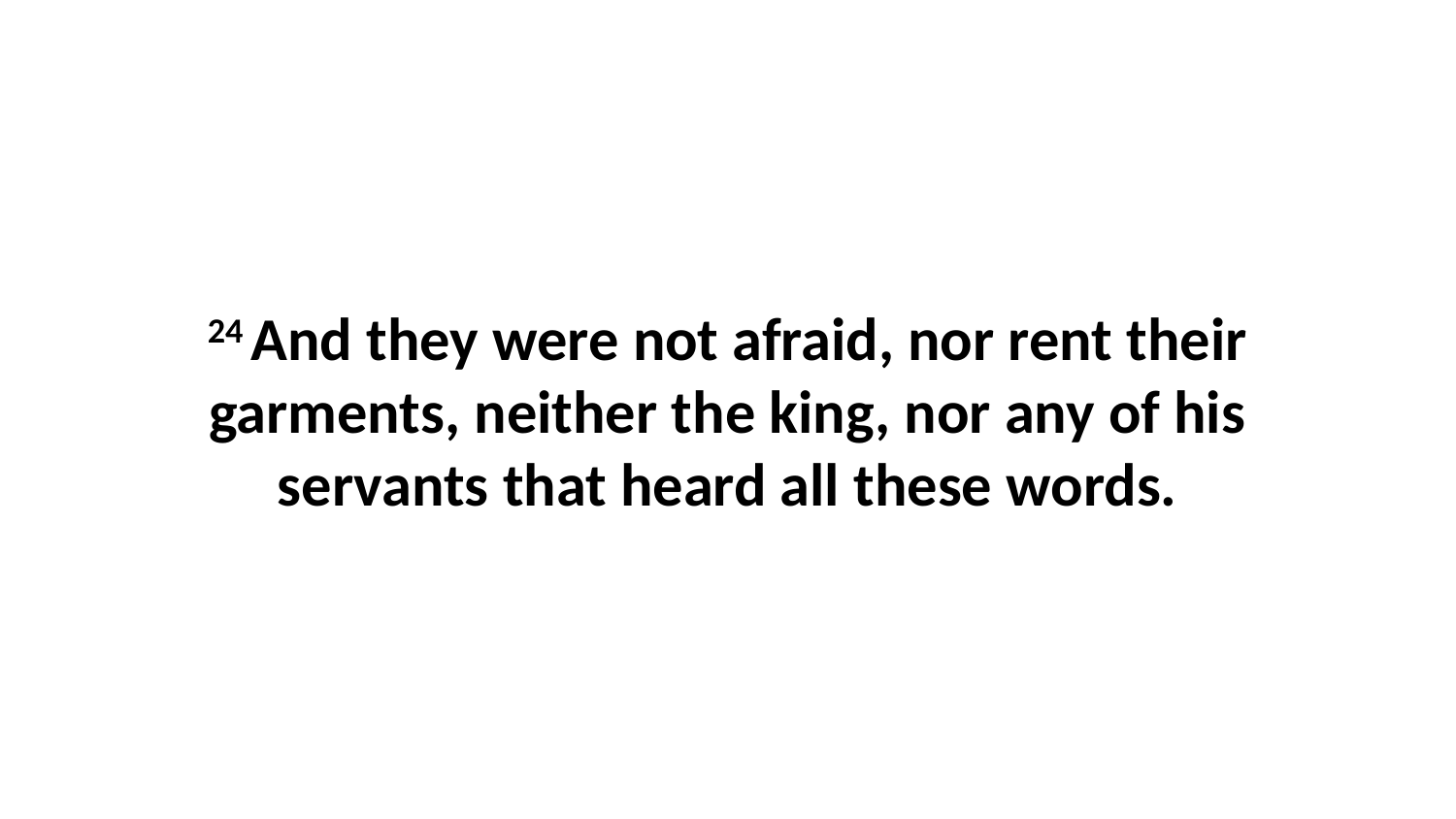

24 And they were not afraid, nor rent their garments, neither the king, nor any of his servants that heard all these words.